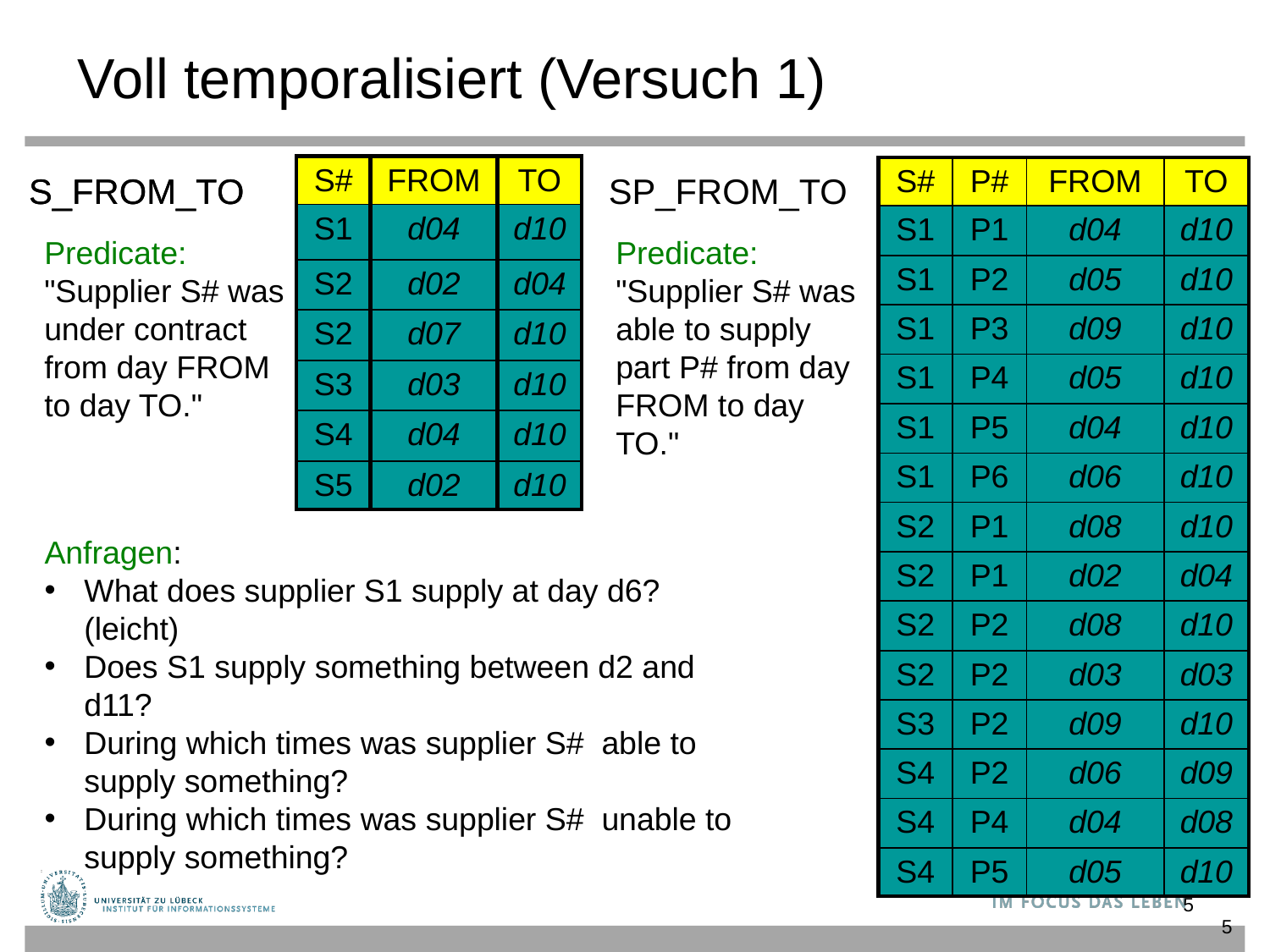

# Voll temporalisiert (Versuch 1)
| S# | FROM | TO |
| --- | --- | --- |
| S1 | d04 | d10 |
| S2 | d02 | d04 |
| S2 | d07 | d10 |
| S3 | d03 | d10 |
| S4 | d04 | d10 |
| S5 | d02 | d10 |
| S# | P# | FROM | TO |
| --- | --- | --- | --- |
| S1 | P1 | d04 | d10 |
| S1 | P2 | d05 | d10 |
| S1 | P3 | d09 | d10 |
| S1 | P4 | d05 | d10 |
| S1 | P5 | d04 | d10 |
| S1 | P6 | d06 | d10 |
| S2 | P1 | d08 | d10 |
| S2 | P1 | d02 | d04 |
| S2 | P2 | d08 | d10 |
| S2 | P2 | d03 | d03 |
| S3 | P2 | d09 | d10 |
| S4 | P2 | d06 | d09 |
| S4 | P4 | d04 | d08 |
| S4 | P5 | d05 | d10 |
S_FROM_TO
S_FROM_TO
SP_FROM_TO
Predicate:
"Supplier S# was  under contract from day FROM to day TO."
Predicate:
"Supplier S# was able to supply part P# from day FROM to day TO."
Anfragen:
What does supplier S1 supply at day d6? (leicht)
Does S1 supply something between d2 and d11?
During which times was supplier S#  able to supply something?
During which times was supplier S#  unable to supply something?
5
5